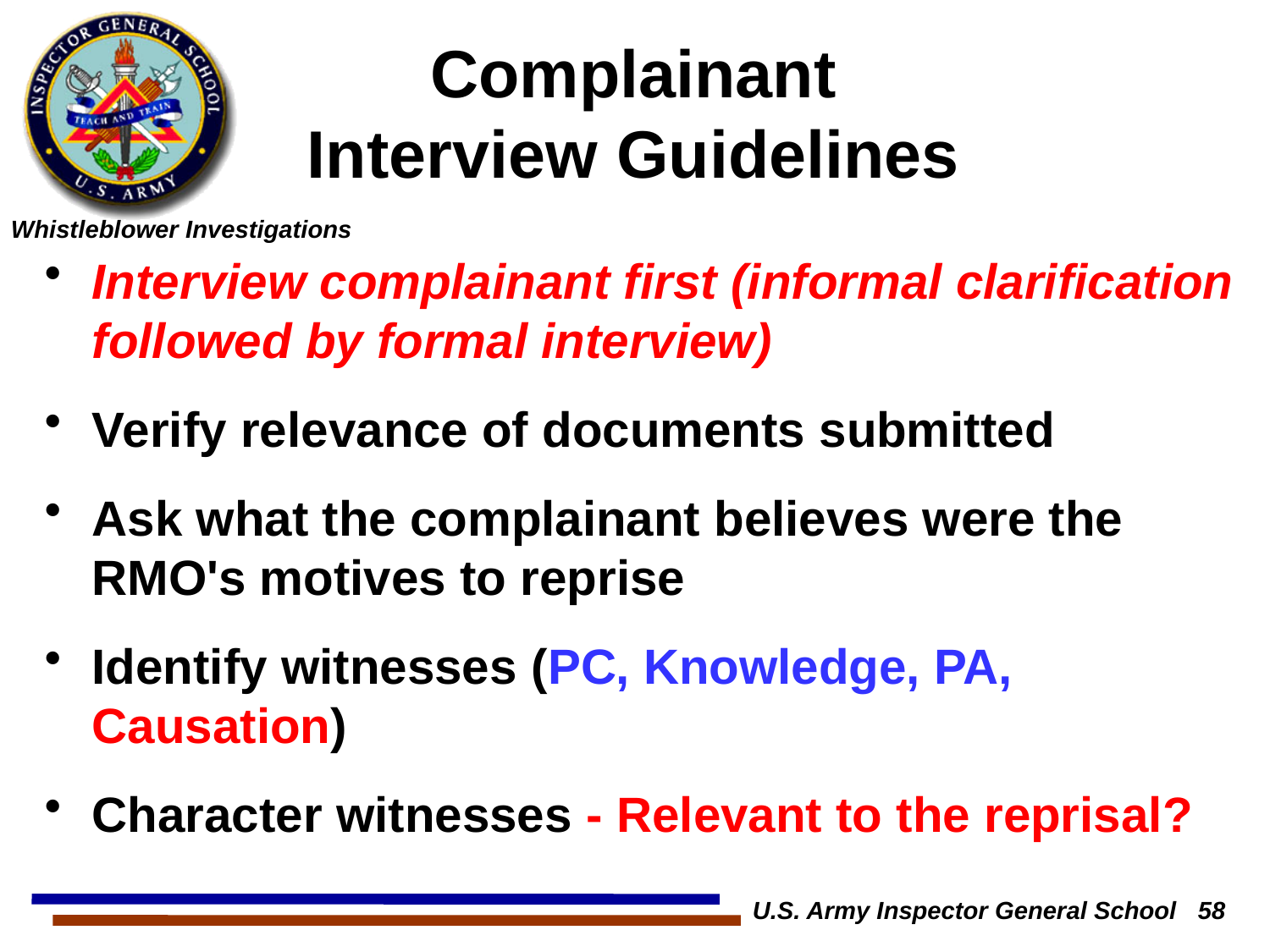

# Complainant Interview Guidelines
Interview complainant first (informal clarification followed by formal interview)

Verify relevance of documents submitted

Ask what the complainant believes were the RMO's motives to reprise

Identify witnesses (PC, Knowledge, PA, Causation)

Character witnesses - Relevant to the reprisal?
U.S. Army Inspector General School   58